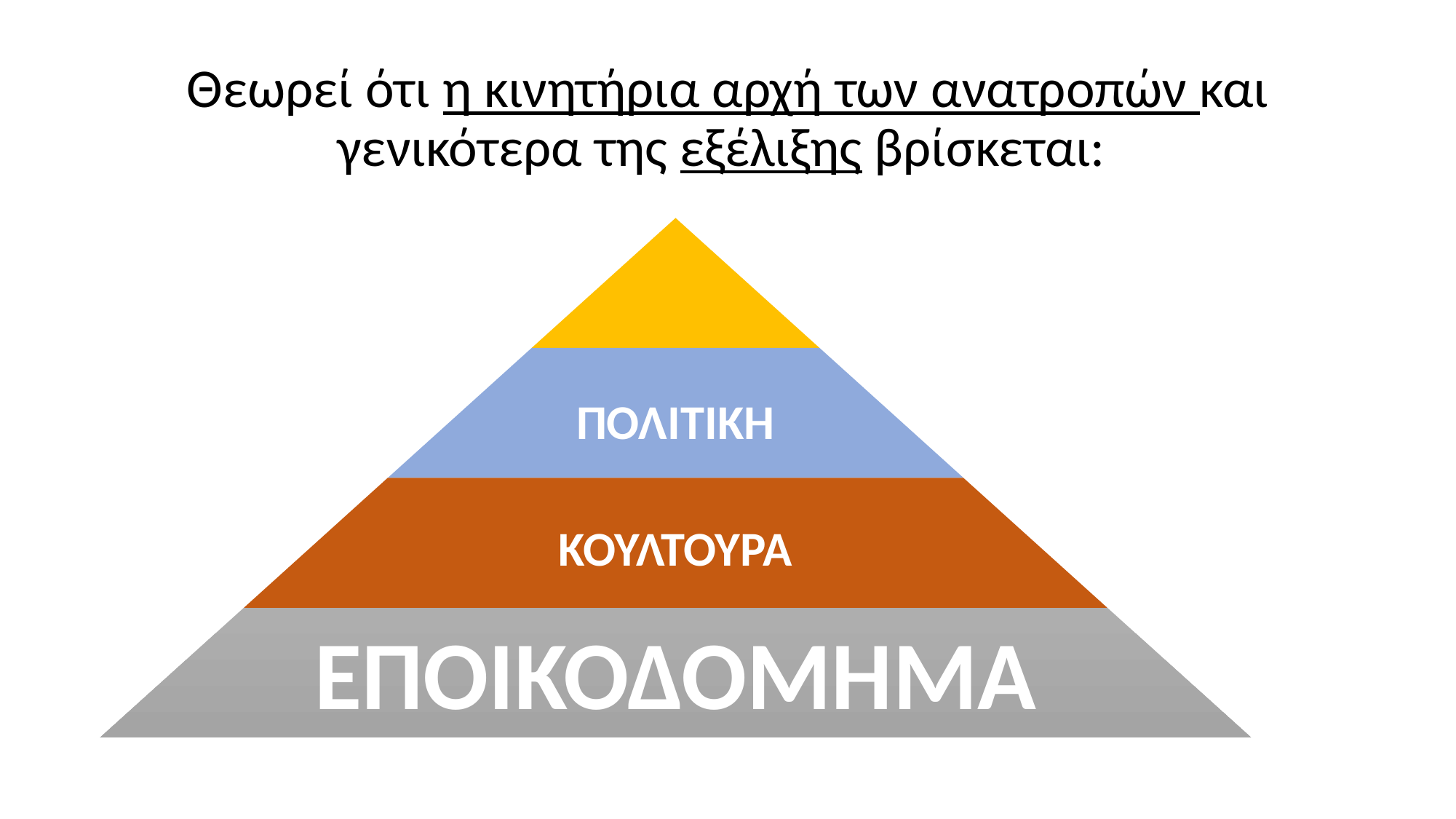

# Θεωρεί ότι η κινητήρια αρχή των ανατροπών και γενικότερα της εξέλιξης βρίσκεται:

ΠΟΛΙΤΙΚΗ
ΚΟΥΛΤΟΥΡΑ
ΕΠΟΙΚΟΔΟΜΗΜΑ